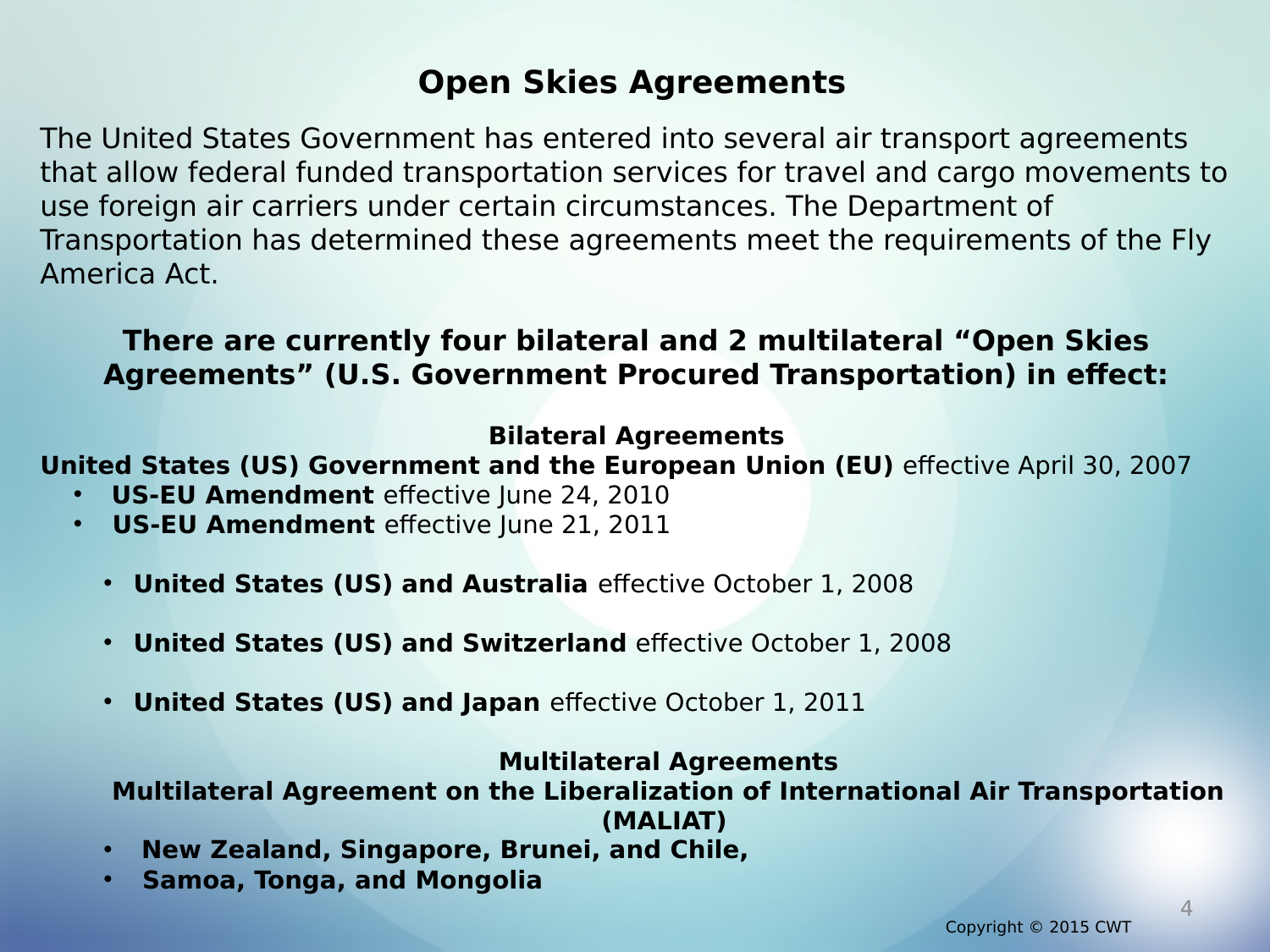

Open Skies Agreements
The United States Government has entered into several air transport agreements that allow federal funded transportation services for travel and cargo movements to use foreign air carriers under certain circumstances. The Department of Transportation has determined these agreements meet the requirements of the Fly America Act.

There are currently four bilateral and 2 multilateral “Open Skies Agreements” (U.S. Government Procured Transportation) in effect:

Bilateral Agreements
United States (US) Government and the European Union (EU) effective April 30, 2007
 US-EU Amendment effective June 24, 2010
 US-EU Amendment effective June 21, 2011

United States (US) and Australia effective October 1, 2008

United States (US) and Switzerland effective October 1, 2008

United States (US) and Japan effective October 1, 2011

Multilateral Agreements
Multilateral Agreement on the Liberalization of International Air Transportation (MALIAT)
 New Zealand, Singapore, Brunei, and Chile,
 Samoa, Tonga, and Mongolia

4